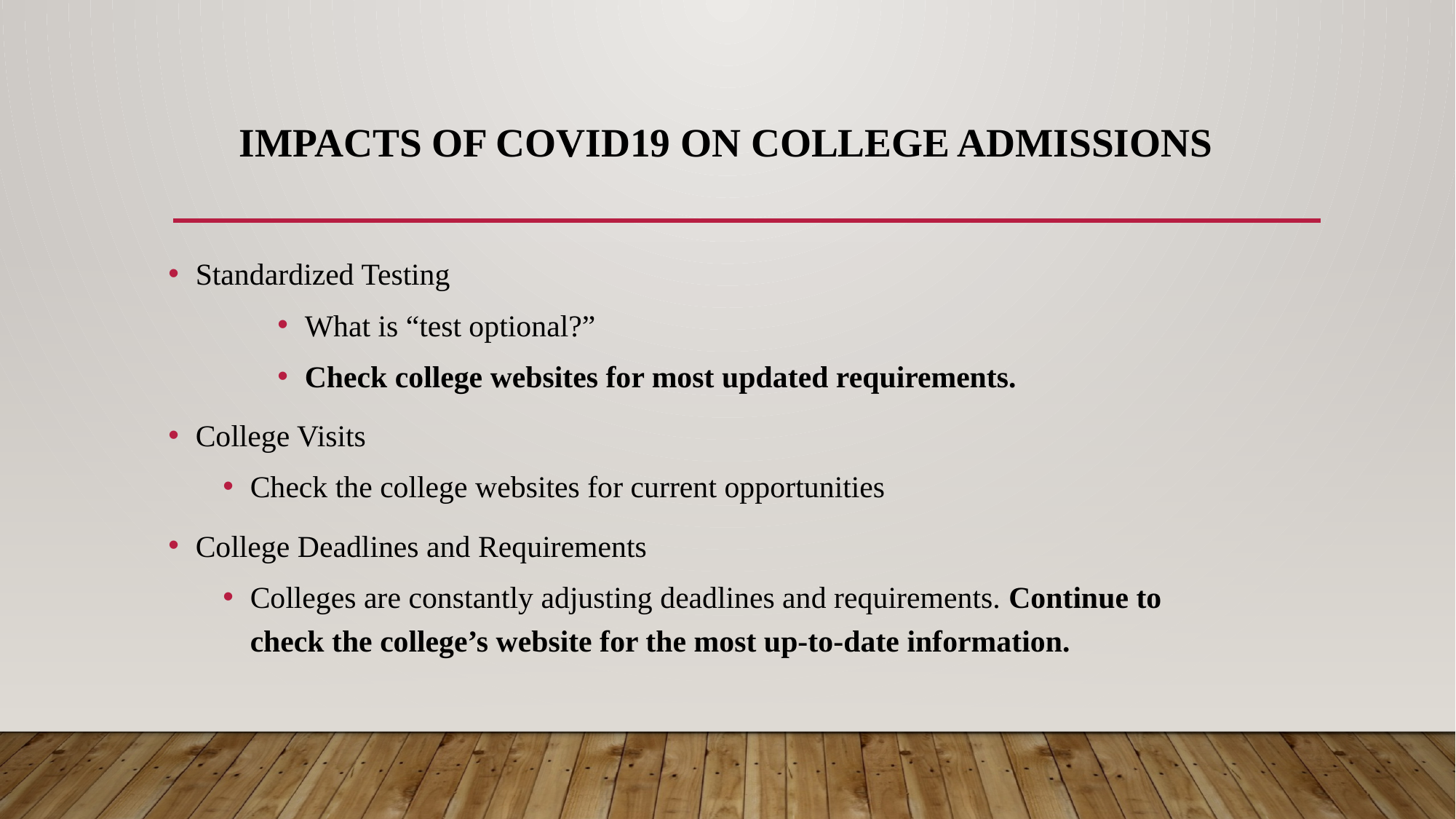

# Impacts of COVID19 on College Admissions
Standardized Testing​
What is “test optional?”
Check college websites for most updated requirements.
College Visits​
Check the college websites for current opportunities
College Deadlines and Requirements
Colleges are constantly adjusting deadlines and requirements. Continue to check the college’s website for the most up-to-date information.